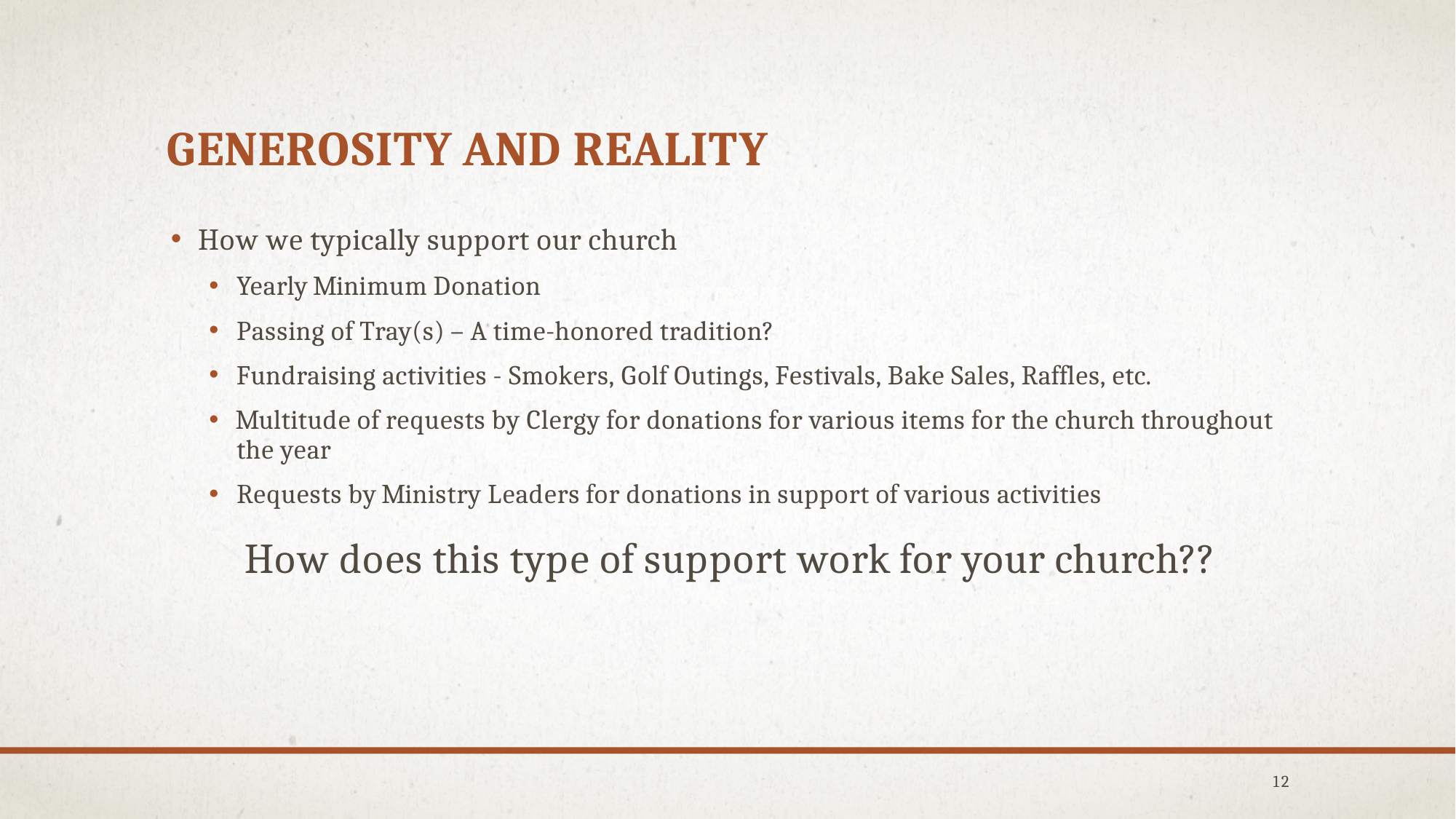

# Generosity AND reality
How we typically support our church
Yearly Minimum Donation
Passing of Tray(s) – A time-honored tradition?
Fundraising activities - Smokers, Golf Outings, Festivals, Bake Sales, Raffles, etc.
Multitude of requests by Clergy for donations for various items for the church throughout the year
Requests by Ministry Leaders for donations in support of various activities
How does this type of support work for your church??
12